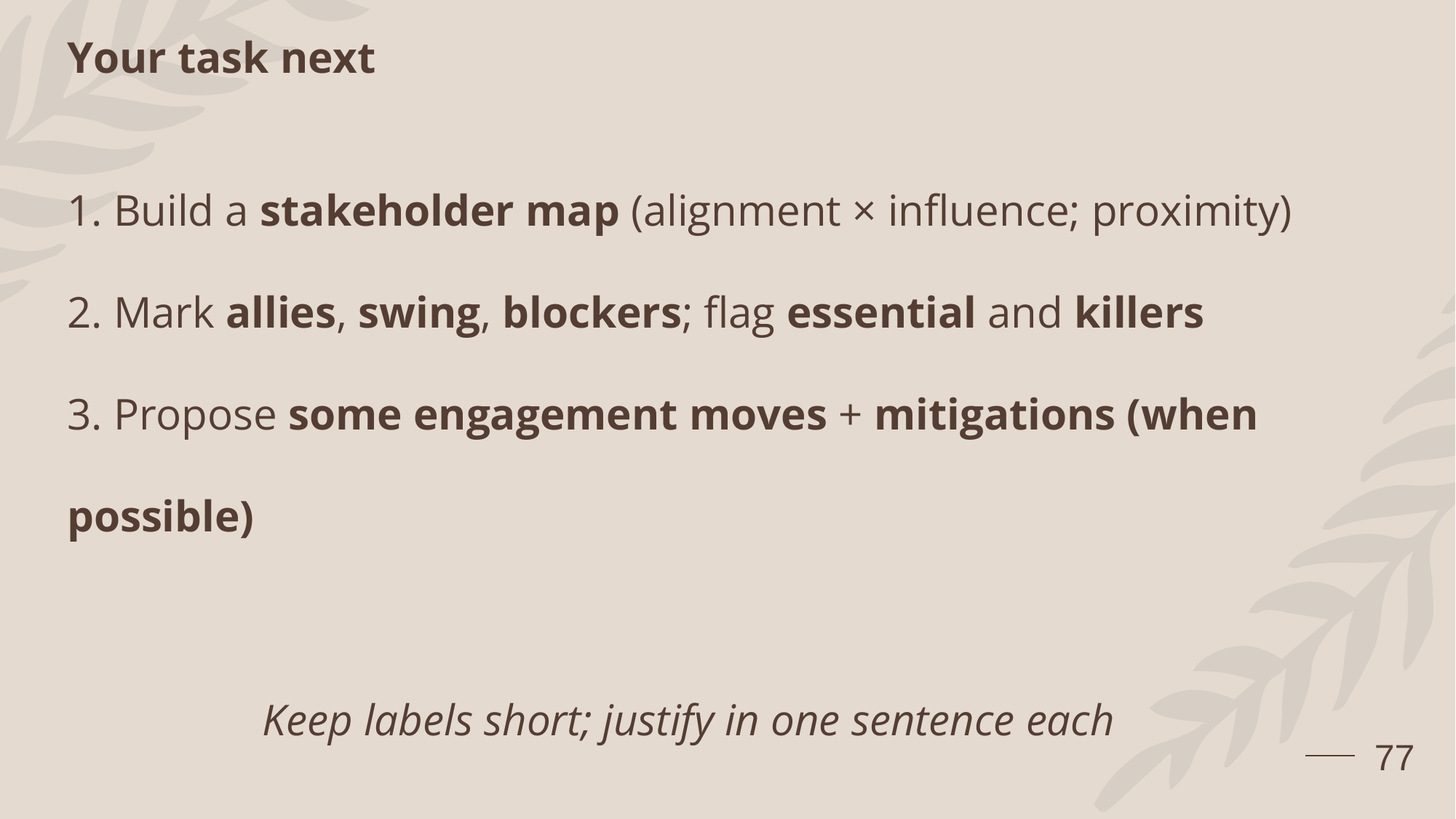

Your task next

1. Build a stakeholder map (alignment × influence; proximity)
2. Mark allies, swing, blockers; flag essential and killers
3. Propose some engagement moves + mitigations (when possible)

Keep labels short; justify in one sentence each

77